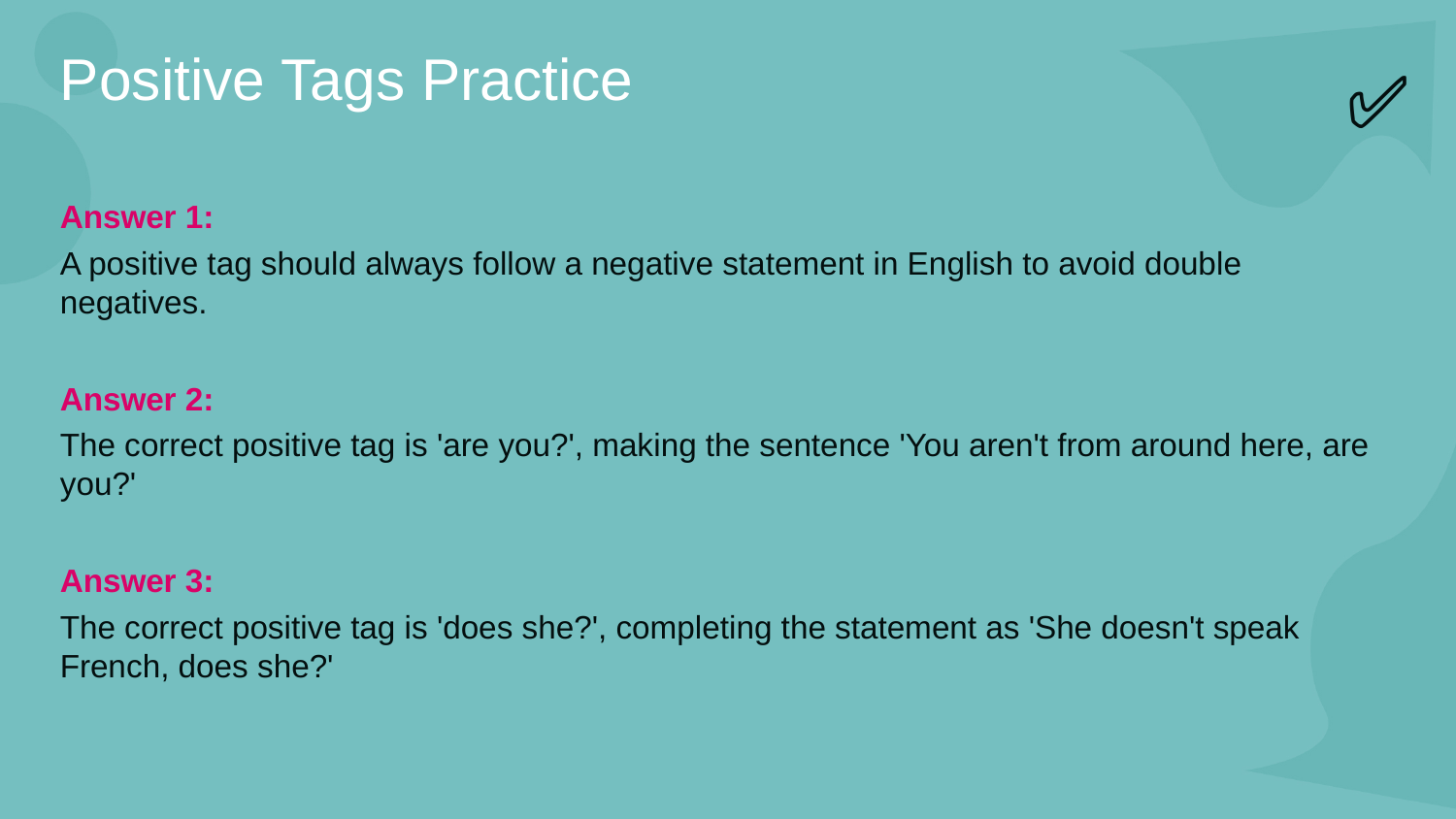

Positive Tags Practice
​✅​
Answer 1:
A positive tag should always follow a negative statement in English to avoid double negatives.
Answer 2:
The correct positive tag is 'are you?', making the sentence 'You aren't from around here, are you?'
Answer 3:
The correct positive tag is 'does she?', completing the statement as 'She doesn't speak French, does she?'